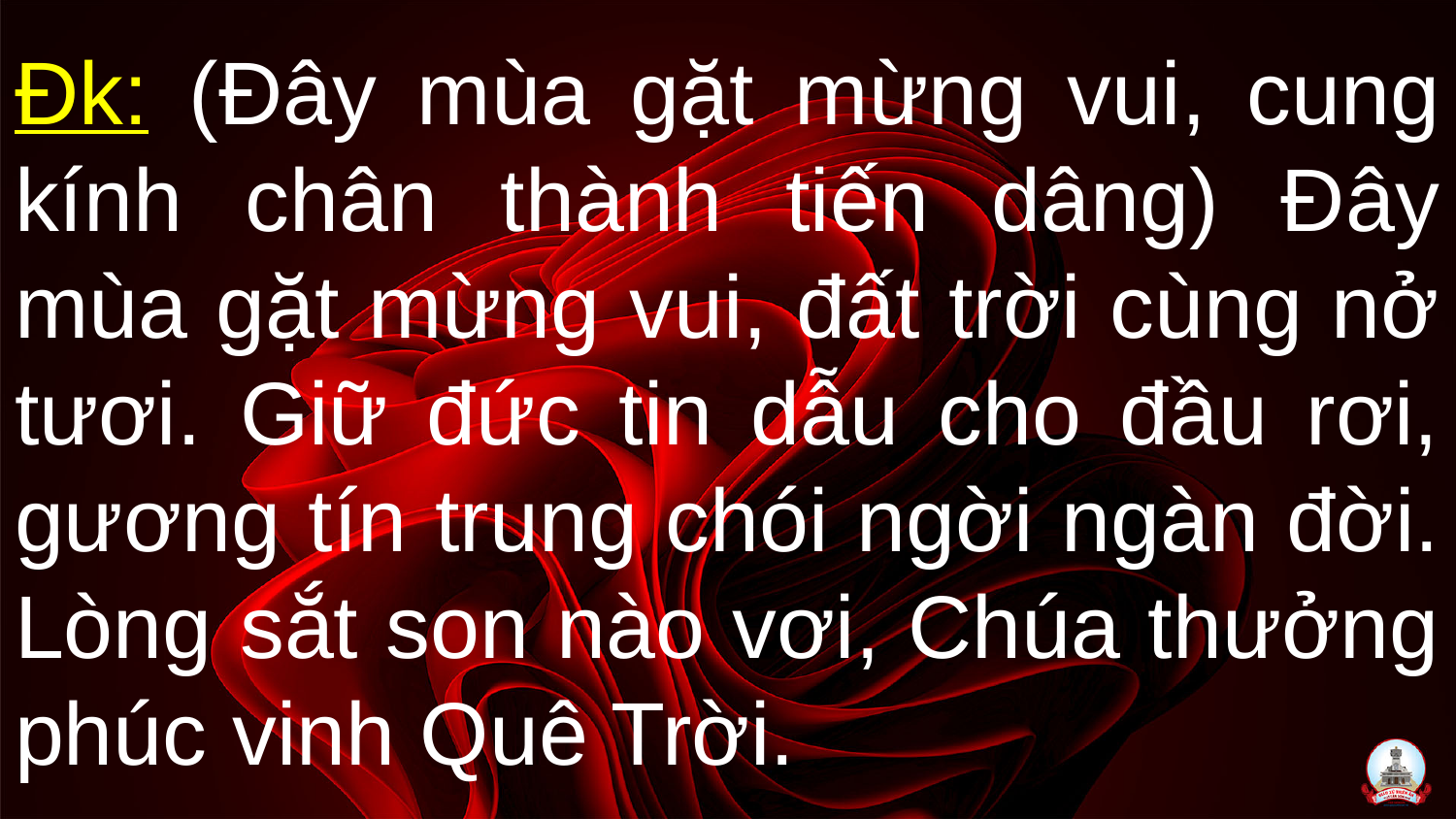

# Đk: (Đây mùa gặt mừng vui, cung kính chân thành tiến dâng) Đây mùa gặt mừng vui, đất trời cùng nở tươi. Giữ đức tin dẫu cho đầu rơi, gương tín trung chói ngời ngàn đời. Lòng sắt son nào vơi, Chúa thưởng phúc vinh Quê Trời.